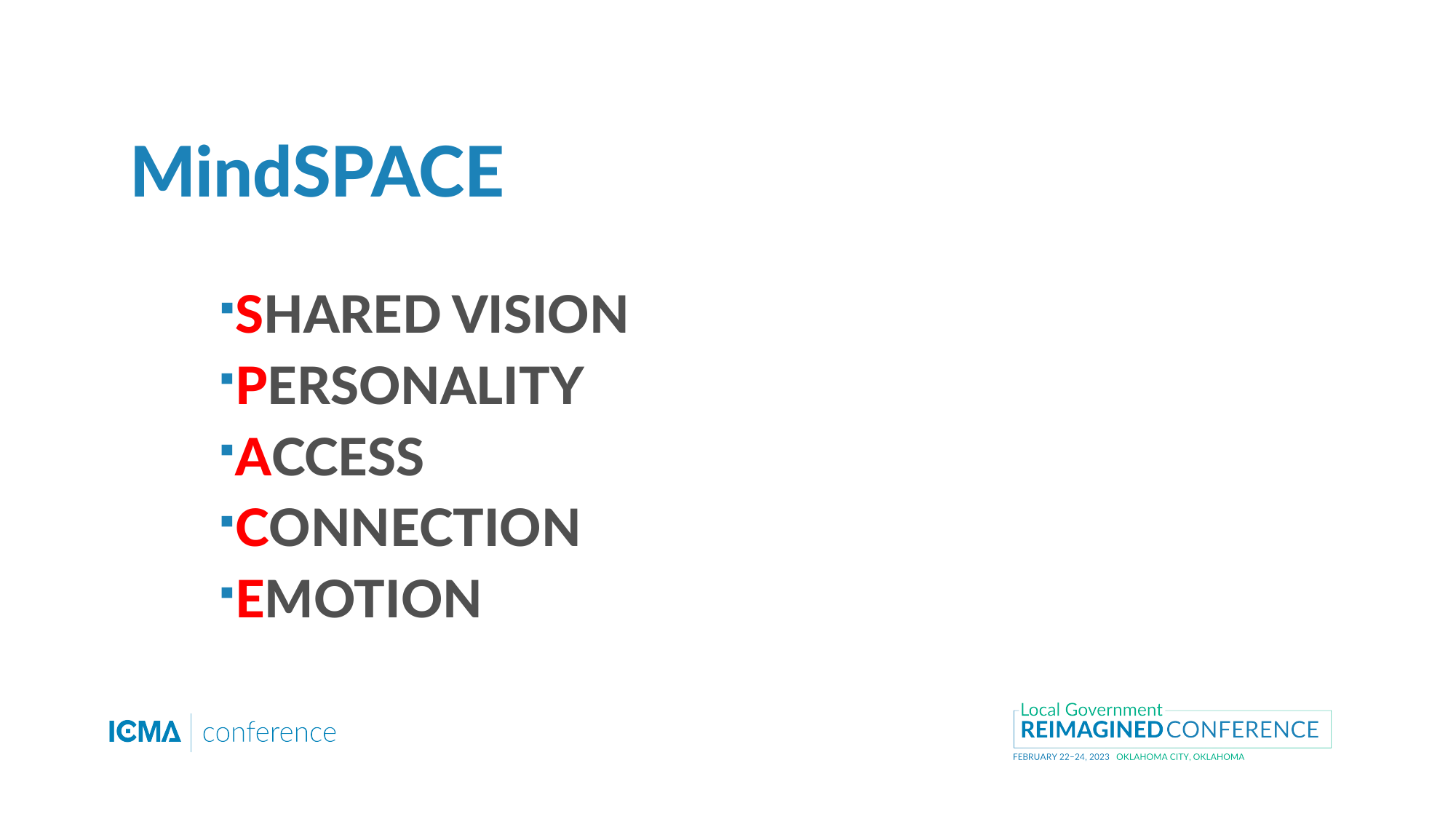

# MindSPACE
SHARED VISION
PERSONALITY
ACCESS
CONNECTION
EMOTION